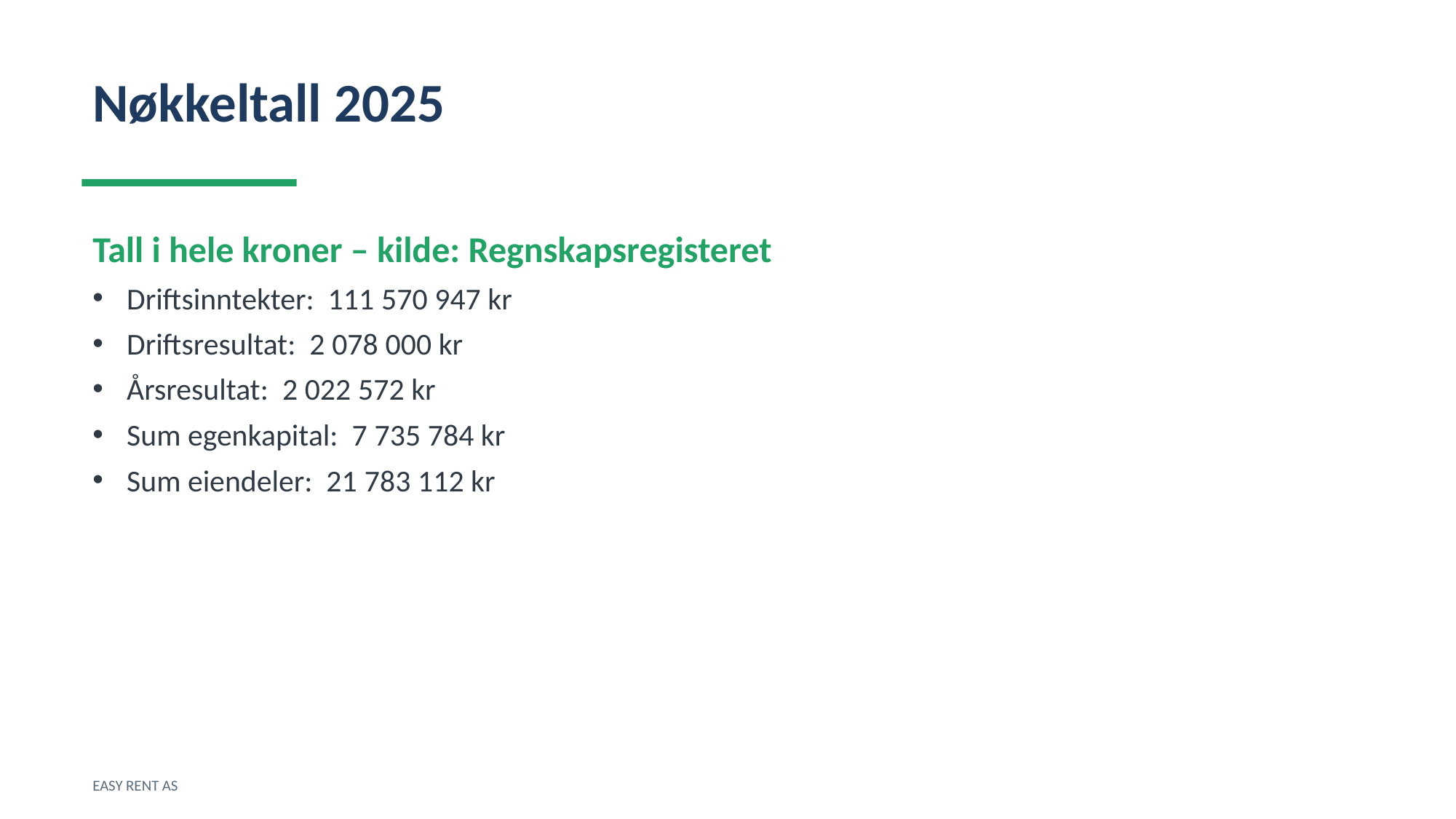

Nøkkeltall 2025

Tall i hele kroner – kilde: Regnskapsregisteret
Driftsinntekter:  111 570 947 kr
Driftsresultat:  2 078 000 kr
Årsresultat:  2 022 572 kr
Sum egenkapital:  7 735 784 kr
Sum eiendeler:  21 783 112 kr
EASY RENT AS